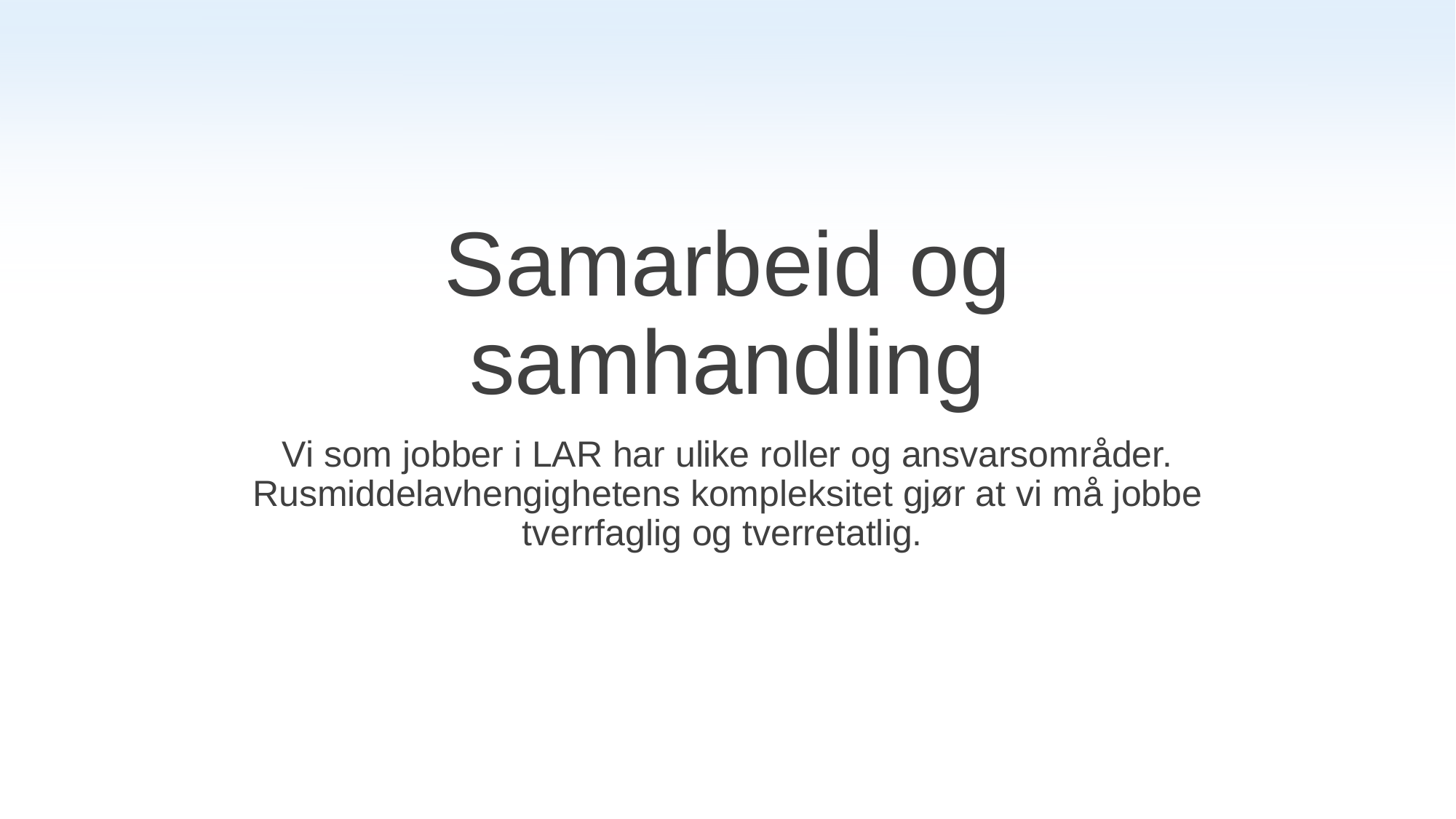

# Samarbeid og samhandling
Vi som jobber i LAR har ulike roller og ansvarsområder. Rusmiddelavhengighetens kompleksitet gjør at vi må jobbe tverrfaglig og tverretatlig.